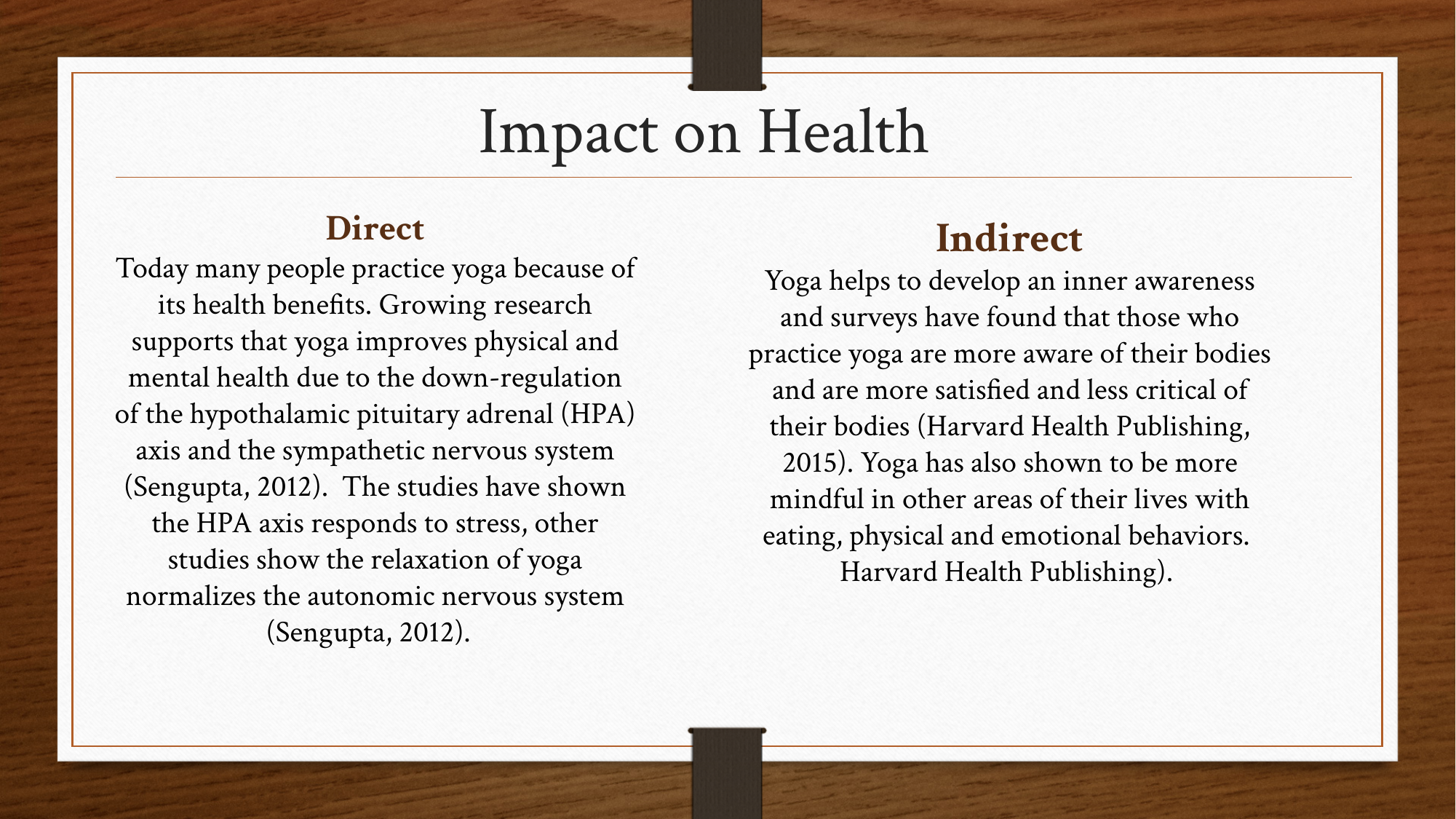

Impact on Health
Direct
Today many people practice yoga because of its health benefits. Growing research supports that yoga improves physical and mental health due to the down-regulation of the hypothalamic pituitary adrenal (HPA) axis and the sympathetic nervous system (Sengupta, 2012).  The studies have shown the HPA axis responds to stress, other studies show the relaxation of yoga normalizes the autonomic nervous system (Sengupta, 2012).
Indirect
Yoga helps to develop an inner awareness and surveys have found that those who practice yoga are more aware of their bodies and are more satisfied and less critical of their bodies (Harvard Health Publishing, 2015). Yoga has also shown to be more mindful in other areas of their lives with eating, physical and emotional behaviors.
Harvard Health Publishing).